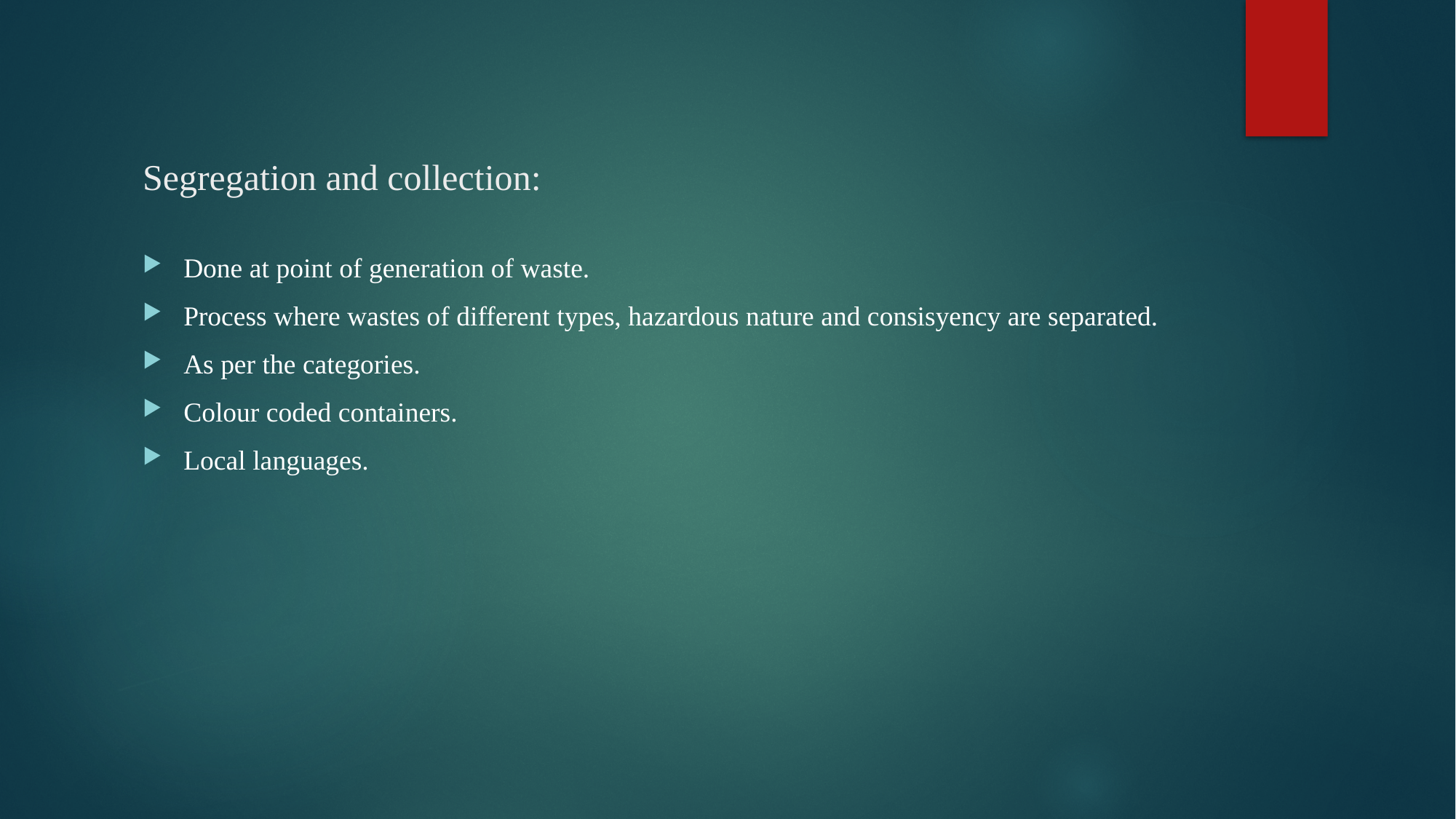

# Segregation and collection:
Done at point of generation of waste.
Process where wastes of different types, hazardous nature and consisyency are separated.
As per the categories.
Colour coded containers.
Local languages.